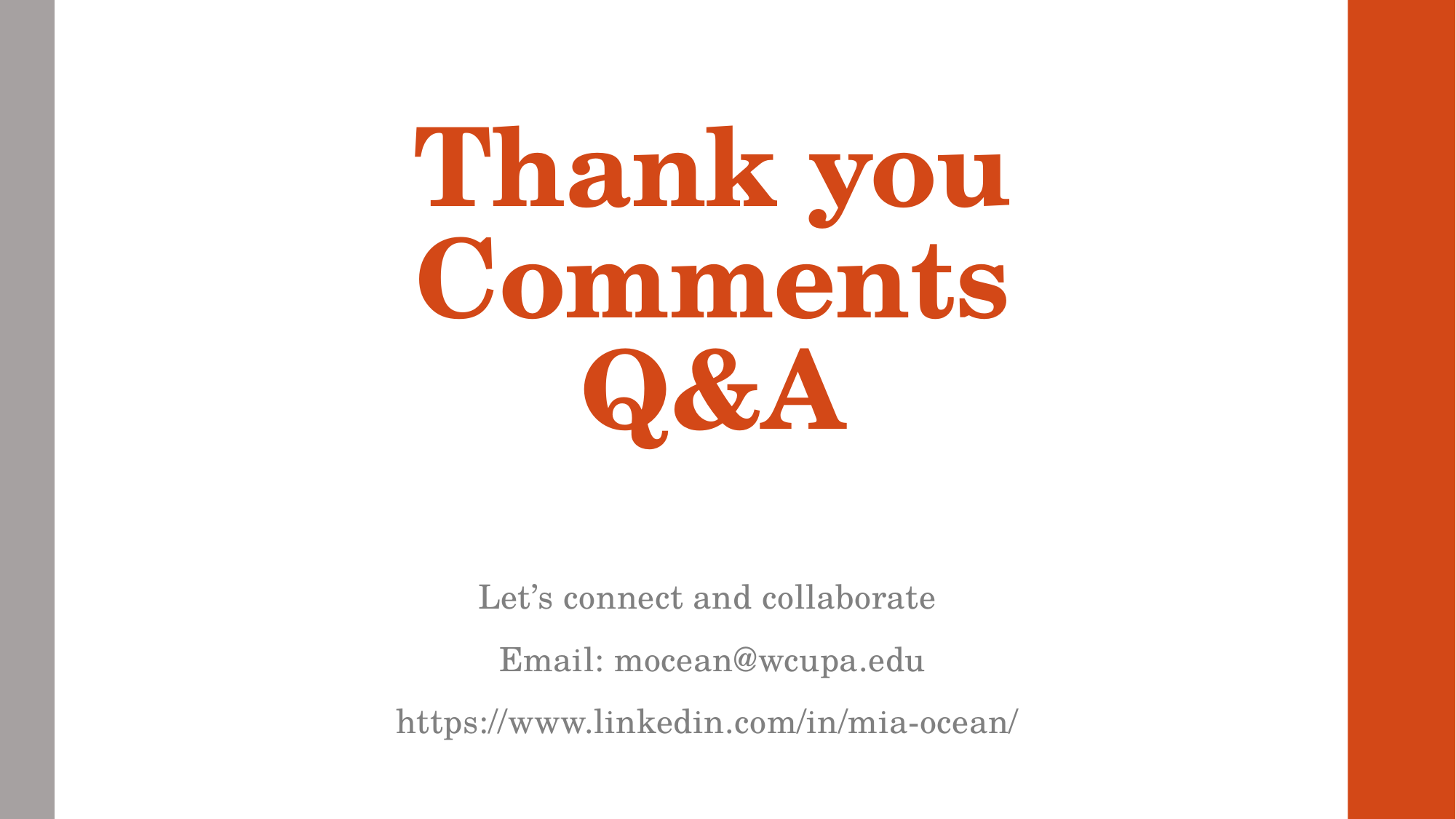

# Thank you Comments Q&A
Let’s connect and collaborate
Email: mocean@wcupa.edu
https://www.linkedin.com/in/mia-ocean/